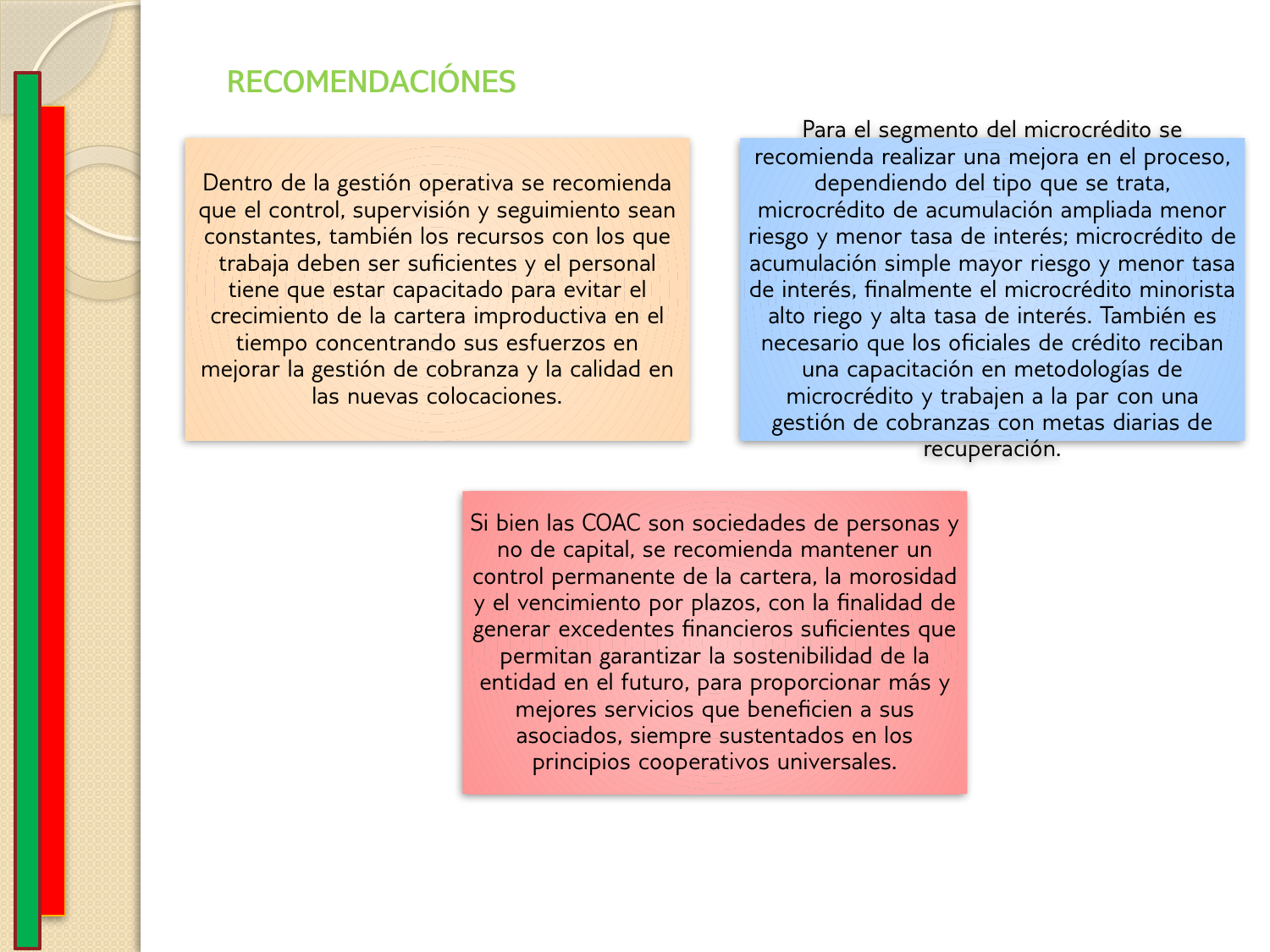

RECOMENDACIÓNES

Dentro de la gestión operativa se recomienda que el control, supervisión y seguimiento sean constantes, también los recursos con los que trabaja deben ser suficientes y el personal tiene que estar capacitado para evitar el crecimiento de la cartera improductiva en el tiempo concentrando sus esfuerzos en mejorar la gestión de cobranza y la calidad en las nuevas colocaciones.
Para el segmento del microcrédito se recomienda realizar una mejora en el proceso, dependiendo del tipo que se trata, microcrédito de acumulación ampliada menor riesgo y menor tasa de interés; microcrédito de acumulación simple mayor riesgo y menor tasa de interés, finalmente el microcrédito minorista alto riego y alta tasa de interés. También es necesario que los oficiales de crédito reciban una capacitación en metodologías de microcrédito y trabajen a la par con una gestión de cobranzas con metas diarias de recuperación.
Si bien las COAC son sociedades de personas y no de capital, se recomienda mantener un control permanente de la cartera, la morosidad y el vencimiento por plazos, con la finalidad de generar excedentes financieros suficientes que permitan garantizar la sostenibilidad de la entidad en el futuro, para proporcionar más y mejores servicios que beneficien a sus asociados, siempre sustentados en los principios cooperativos universales.